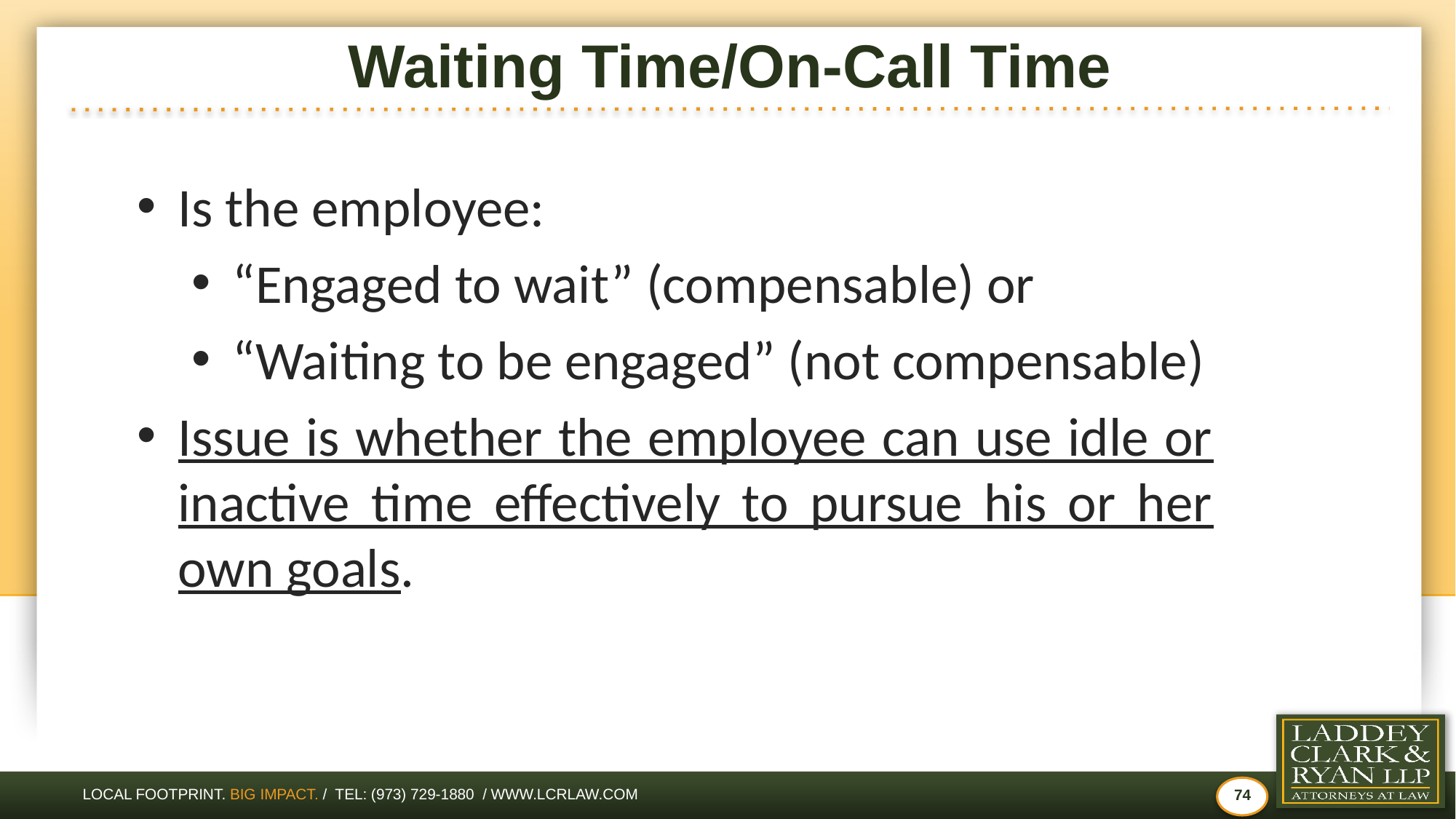

# Waiting Time/On-Call Time

Is the employee:
“Engaged to wait” (compensable) or
“Waiting to be engaged” (not compensable)
Issue is whether the employee can use idle or inactive time effectively to pursue his or her own goals.